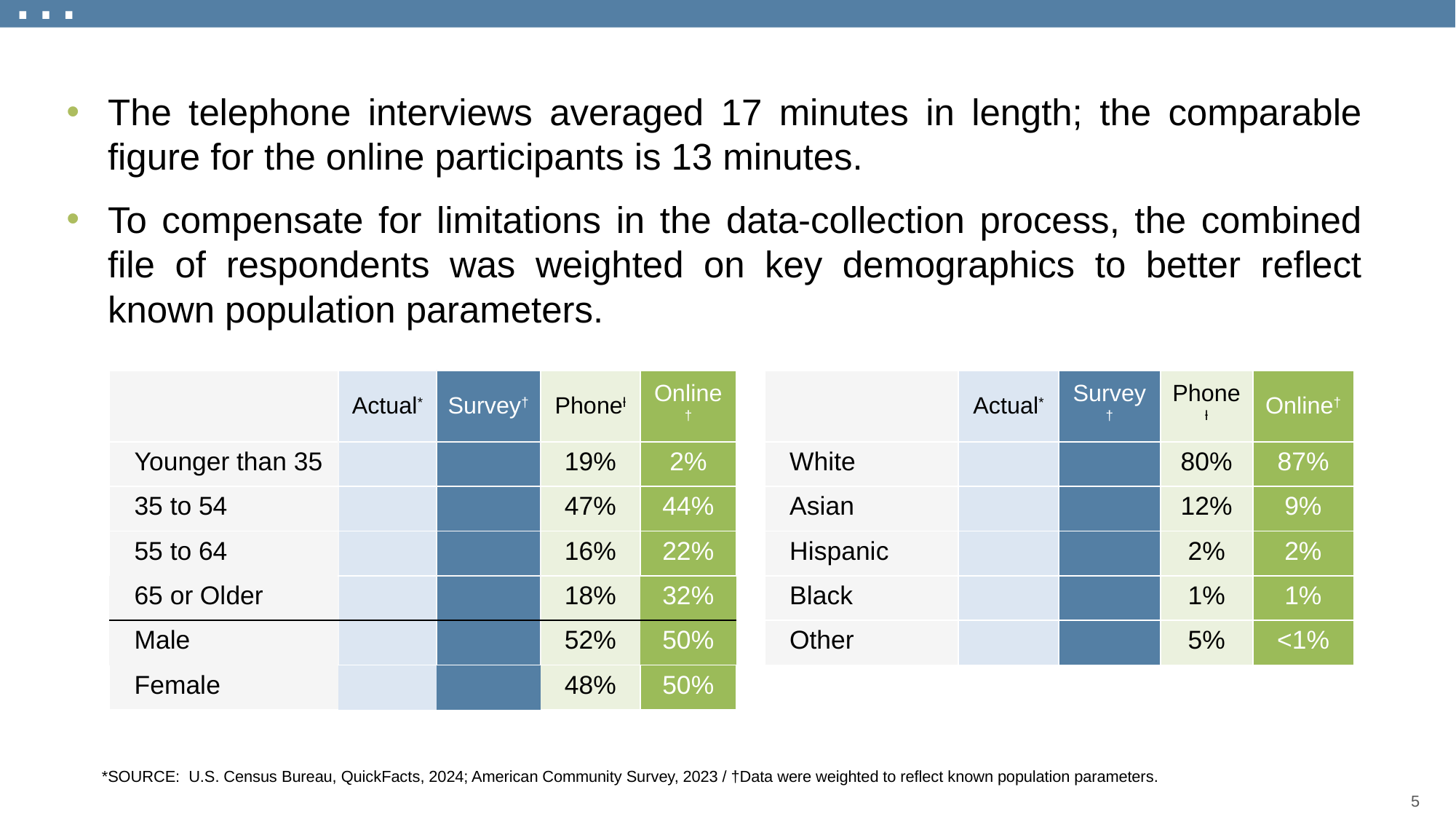

…
The telephone interviews averaged 17 minutes in length; the comparable figure for the online participants is 13 minutes.
To compensate for limitations in the data-collection process, the combined file of respondents was weighted on key demographics to better reflect known population parameters.
|  | Actual\* | Survey† |  |  |
| --- | --- | --- | --- | --- |
| White | 82% | 84% |  |  |
| Asian | 10% | 10% |  |  |
| Hispanic | 2% | 2% |  |  |
| Black | 1% | 1% |  |  |
| Other | 5% | 3% |  |  |
|  |  |  | Phoneƚ | Online† |
| --- | --- | --- | --- | --- |
|  |  |  | 80% | 87% |
|  |  |  | 12% | 9% |
|  |  |  | 2% | 2% |
|  |  |  | 1% | 1% |
|  |  |  | 5% | <1% |
|  | Actual\* | Survey† |  |  |
| --- | --- | --- | --- | --- |
| Younger than 35 | 11% | 11% |  |  |
| 35 to 54 | 45% | 45% |  |  |
| 55 to 64 | 19% | 19% |  |  |
| 65 or Older | 25% | 25% |  |  |
| Male | 51% | 51% |  |  |
| Female | 49% | 49% |  |  |
|  |  |  | Phoneƚ | Online† |
| --- | --- | --- | --- | --- |
|  |  |  | 19% | 2% |
|  |  |  | 47% | 44% |
|  |  |  | 16% | 22% |
|  |  |  | 18% | 32% |
|  |  |  | 52% | 50% |
|  |  |  | 48% | 50% |
*SOURCE:  U.S. Census Bureau, QuickFacts, 2024; American Community Survey, 2023 / †Data were weighted to reflect known population parameters.
5